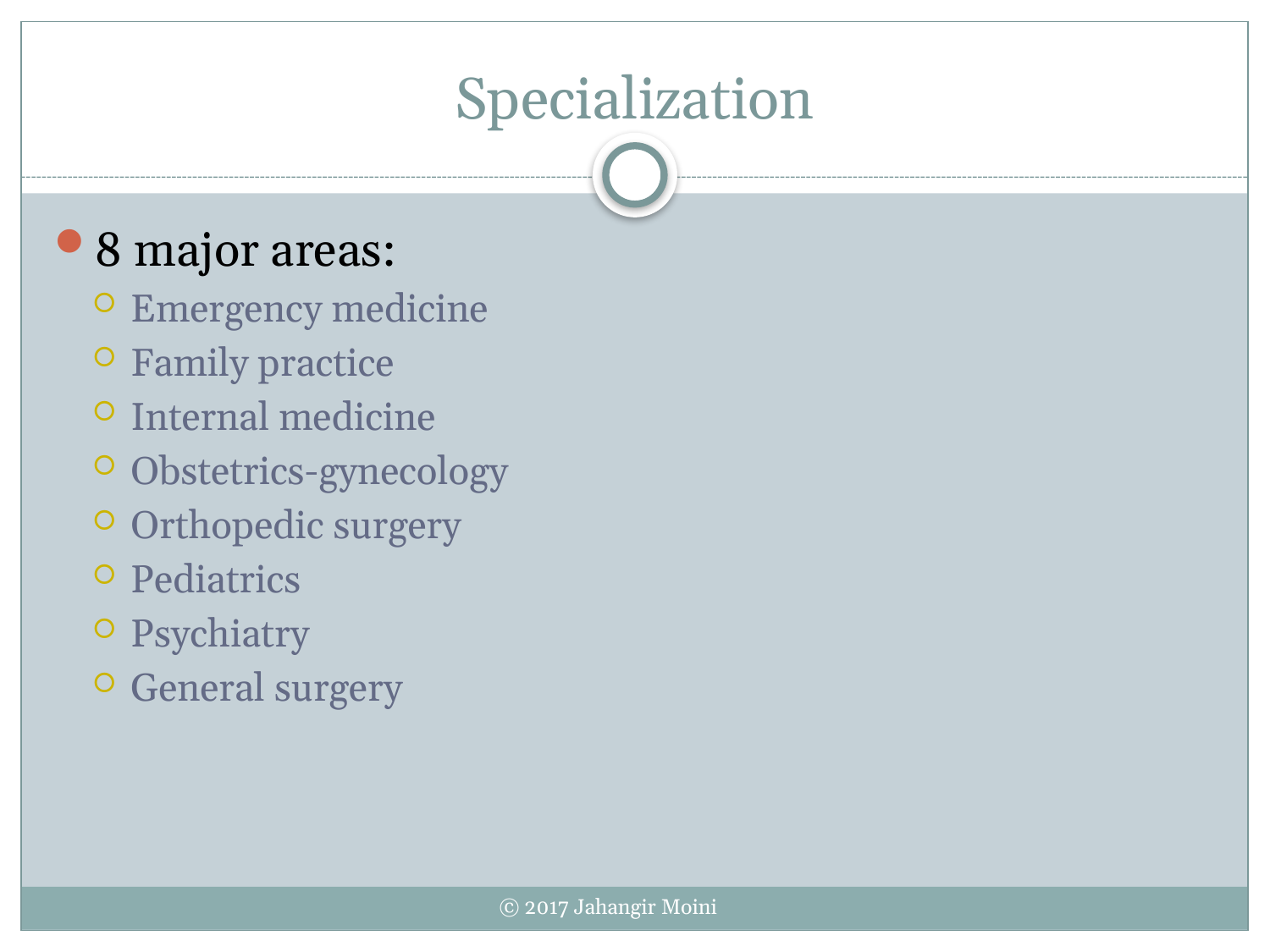

# Specialization
8 major areas:
Emergency medicine
Family practice
Internal medicine
Obstetrics-gynecology
Orthopedic surgery
Pediatrics
Psychiatry
General surgery